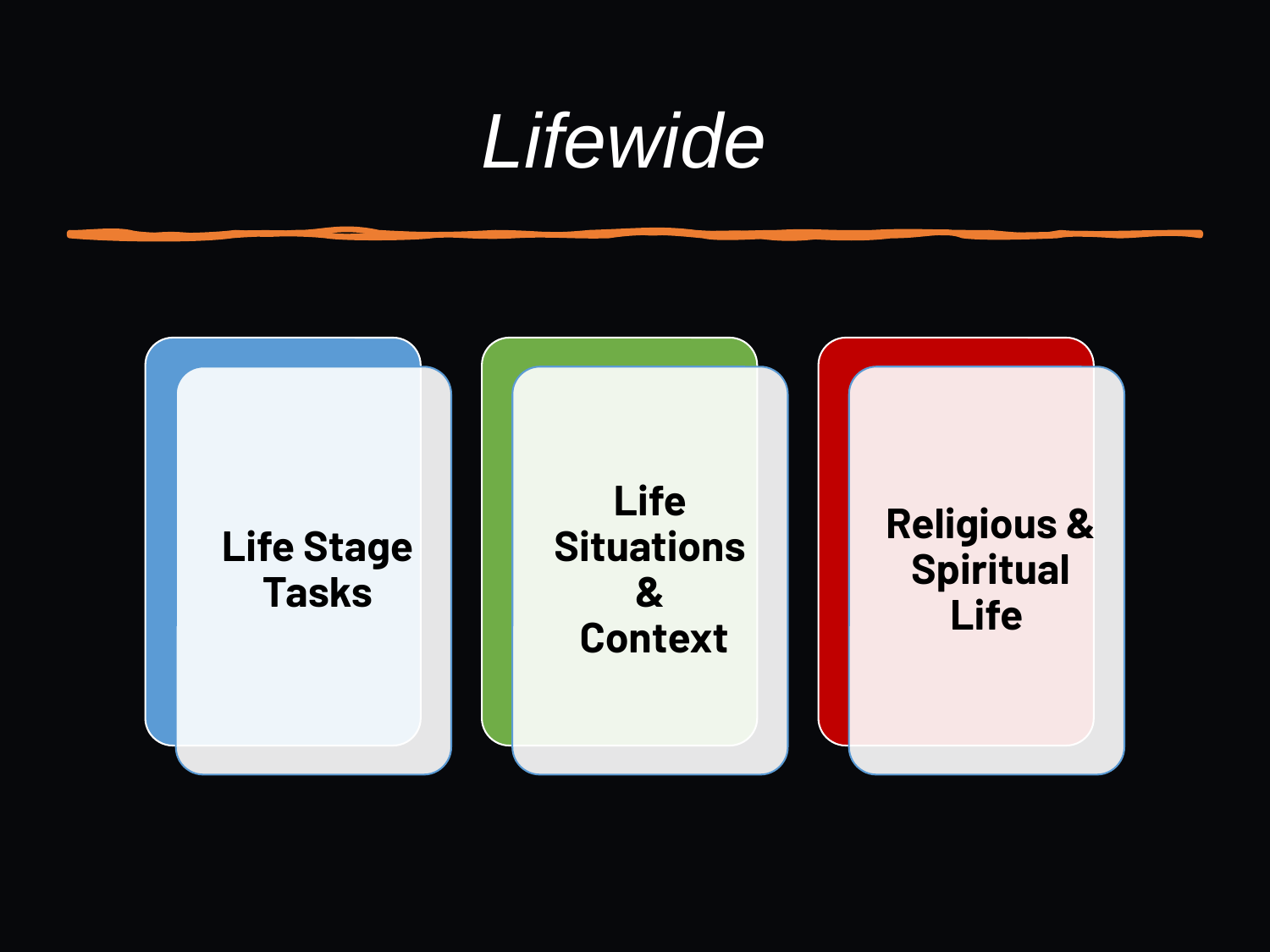

# Lifewide

Life Stage Tasks
Life
Situations
&
Context
Religious & Spiritual Life